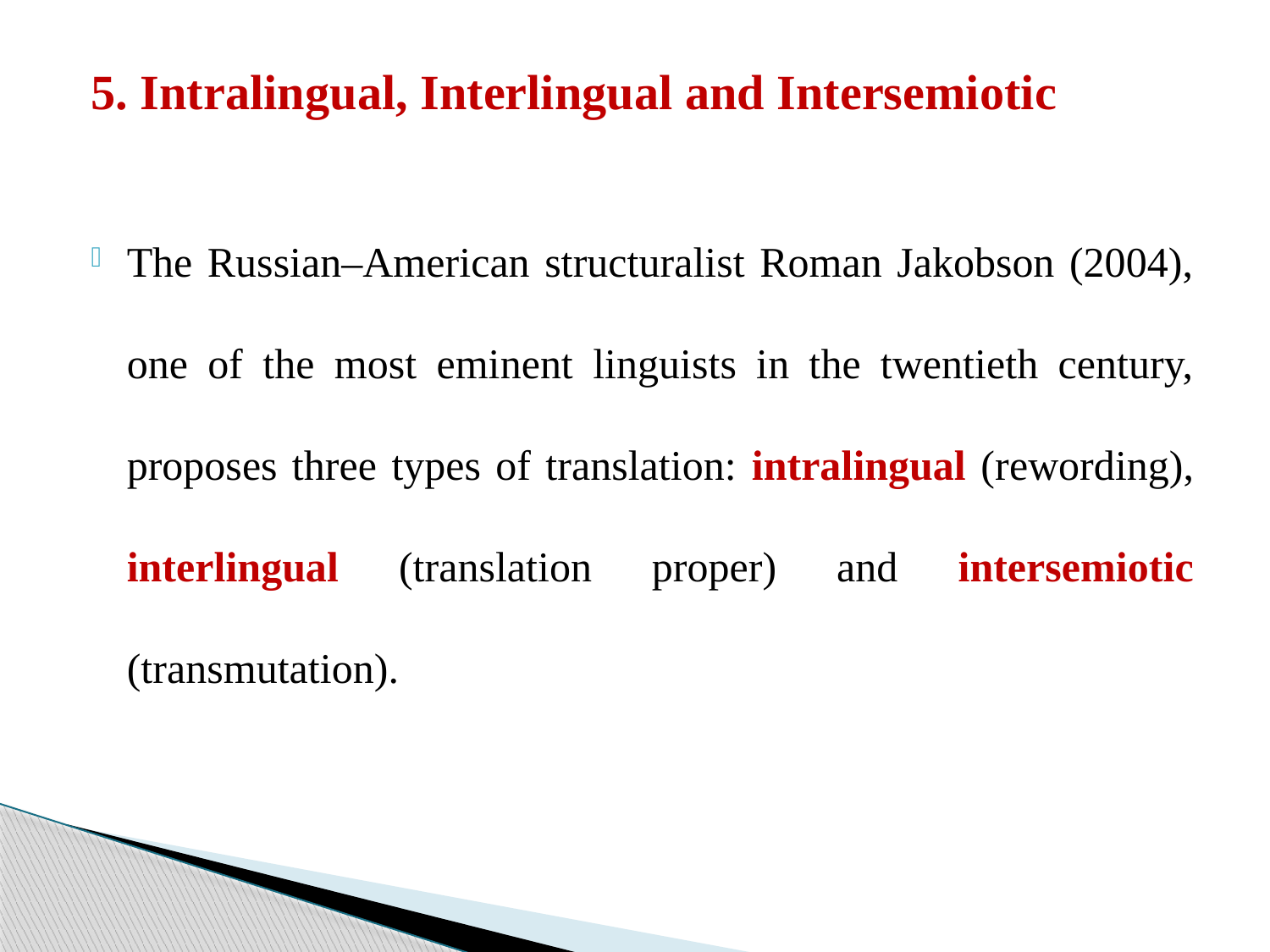

5. Intralingual, Interlingual and Intersemiotic

The Russian–American structuralist Roman Jakobson (2004), one of the most eminent linguists in the twentieth century, proposes three types of translation: intralingual (rewording), interlingual (translation proper) and intersemiotic (transmutation).